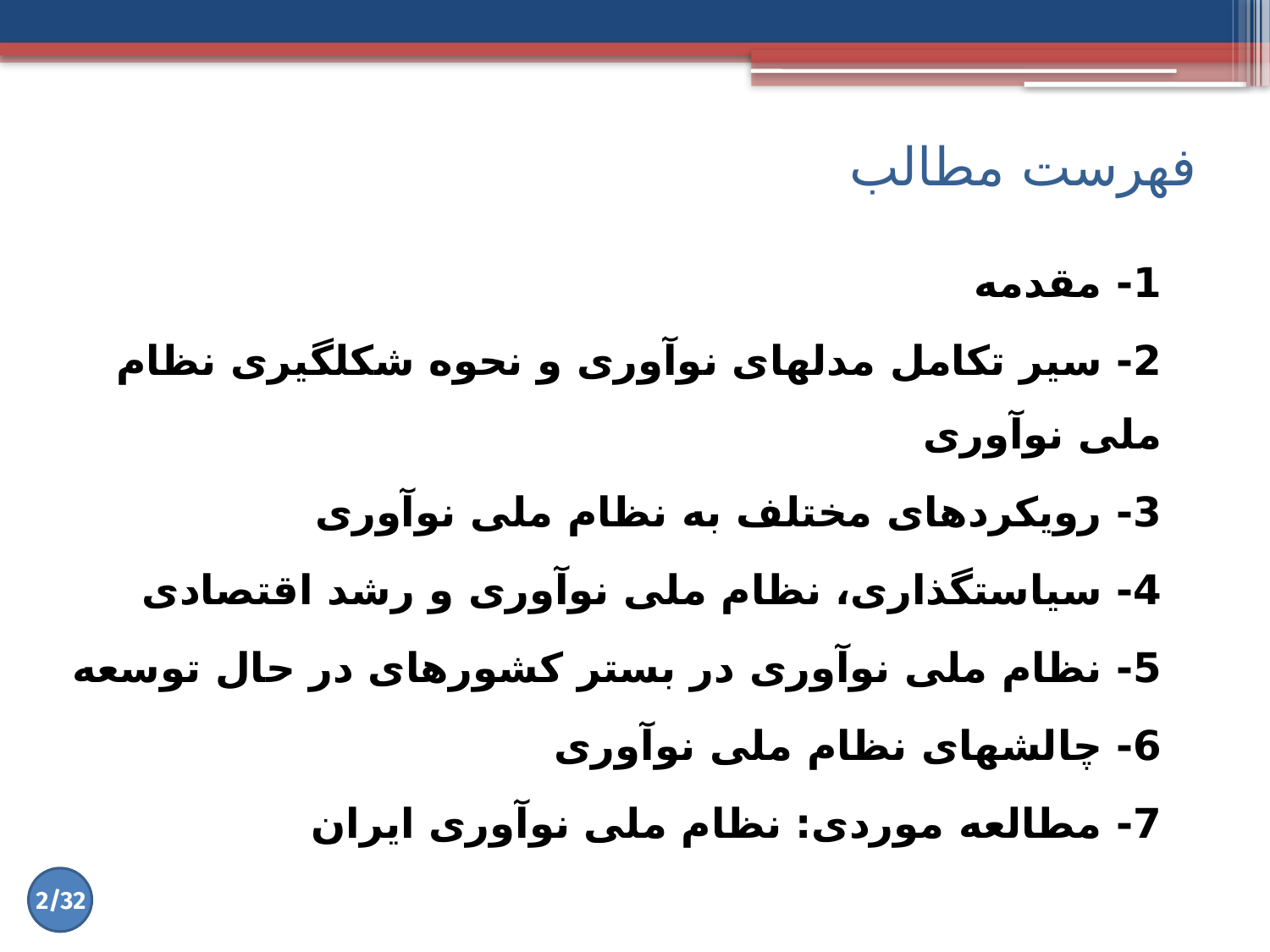

# فهرست مطالب
1- مقدمه
2- سیر تکامل مدل­های نوآوری و نحوه شکل­گیری نظام­ ملی نوآوری
3- رویکردهای مختلف به نظام­ ملی نوآوری
4- سیاست­گذاری، نظام­ ملی نوآوری و رشد اقتصادی
5- نظام ملی نوآوری در بستر کشورهای در حال توسعه
6- چالش­های نظام ملی نوآوری
7- مطالعه موردی: نظام ملی نوآوری ایران

2/32